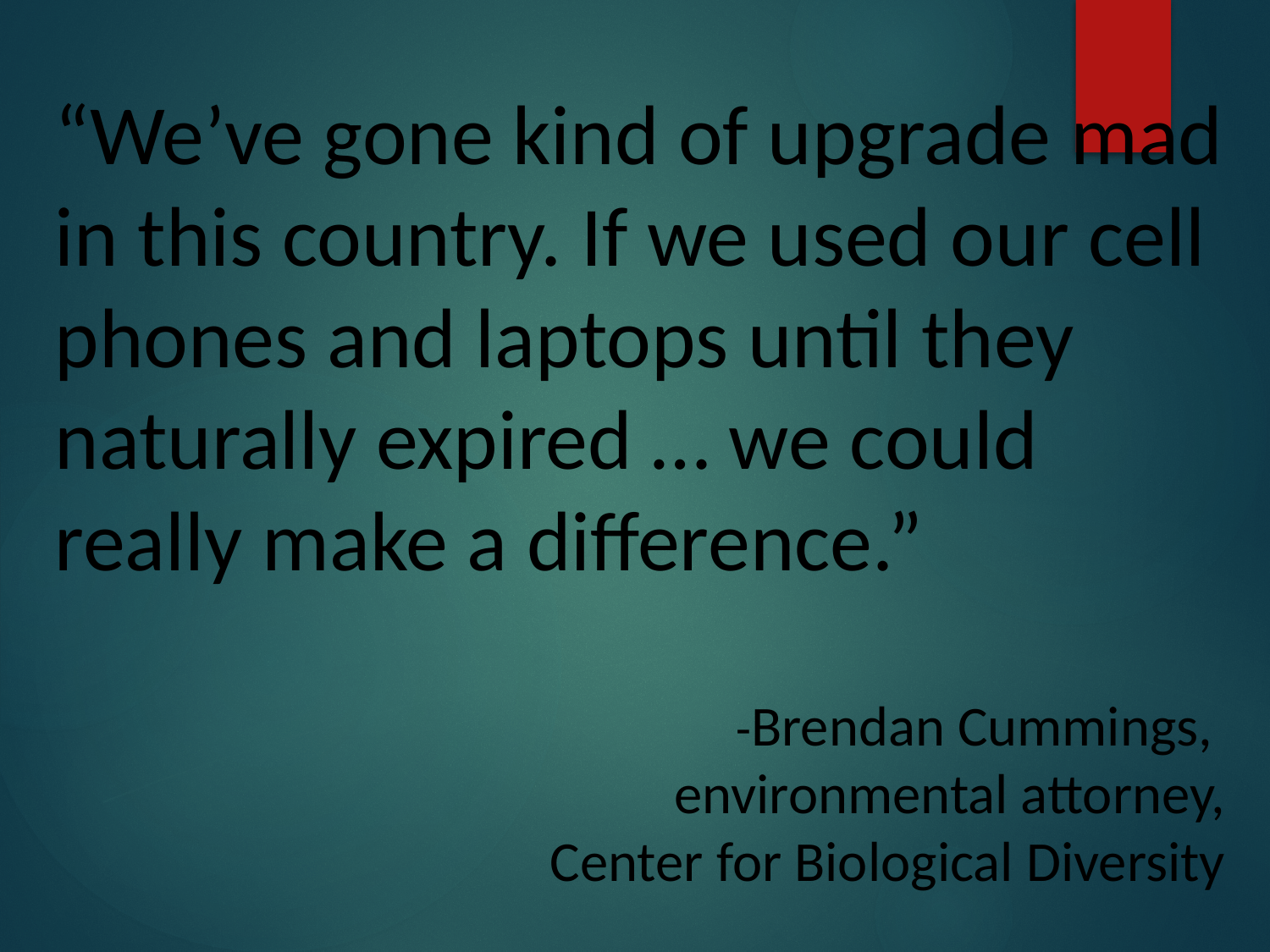

“We’ve gone kind of upgrade mad in this country. If we used our cell phones and laptops until they naturally expired … we could really make a difference.”

-Brendan Cummings,
environmental attorney,
Center for Biological Diversity